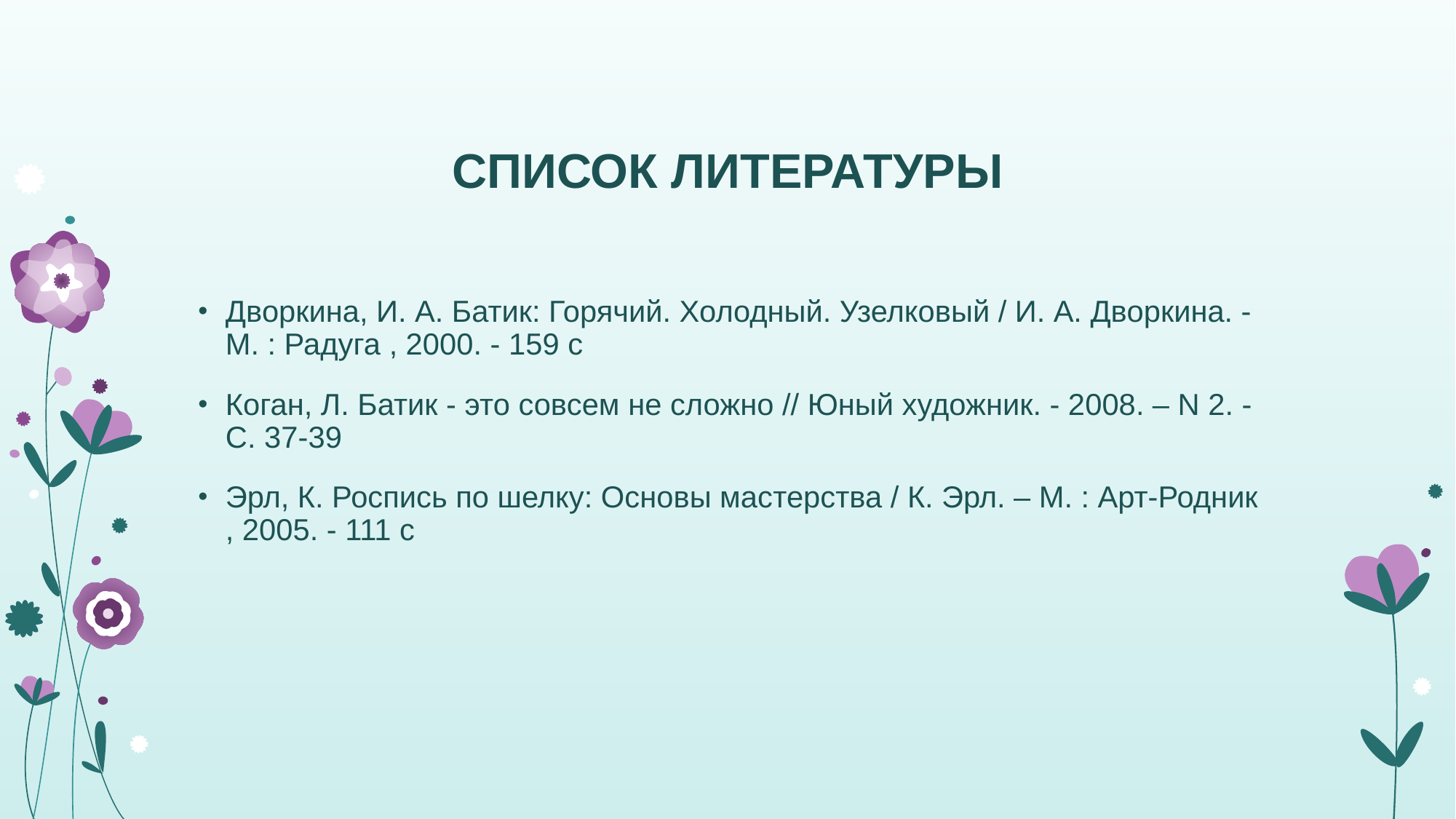

# СПИСОК ЛИТЕРАТУРЫ

Дворкина, И. А. Батик: Горячий. Холодный. Узелковый / И. А. Дворкина. - М. : Радуга , 2000. - 159 с
Коган, Л. Батик - это совсем не сложно // Юный художник. - 2008. – N 2. - С. 37-39
Эрл, К. Роспись по шелку: Основы мастерства / К. Эрл. – М. : Арт-Родник , 2005. - 111 с